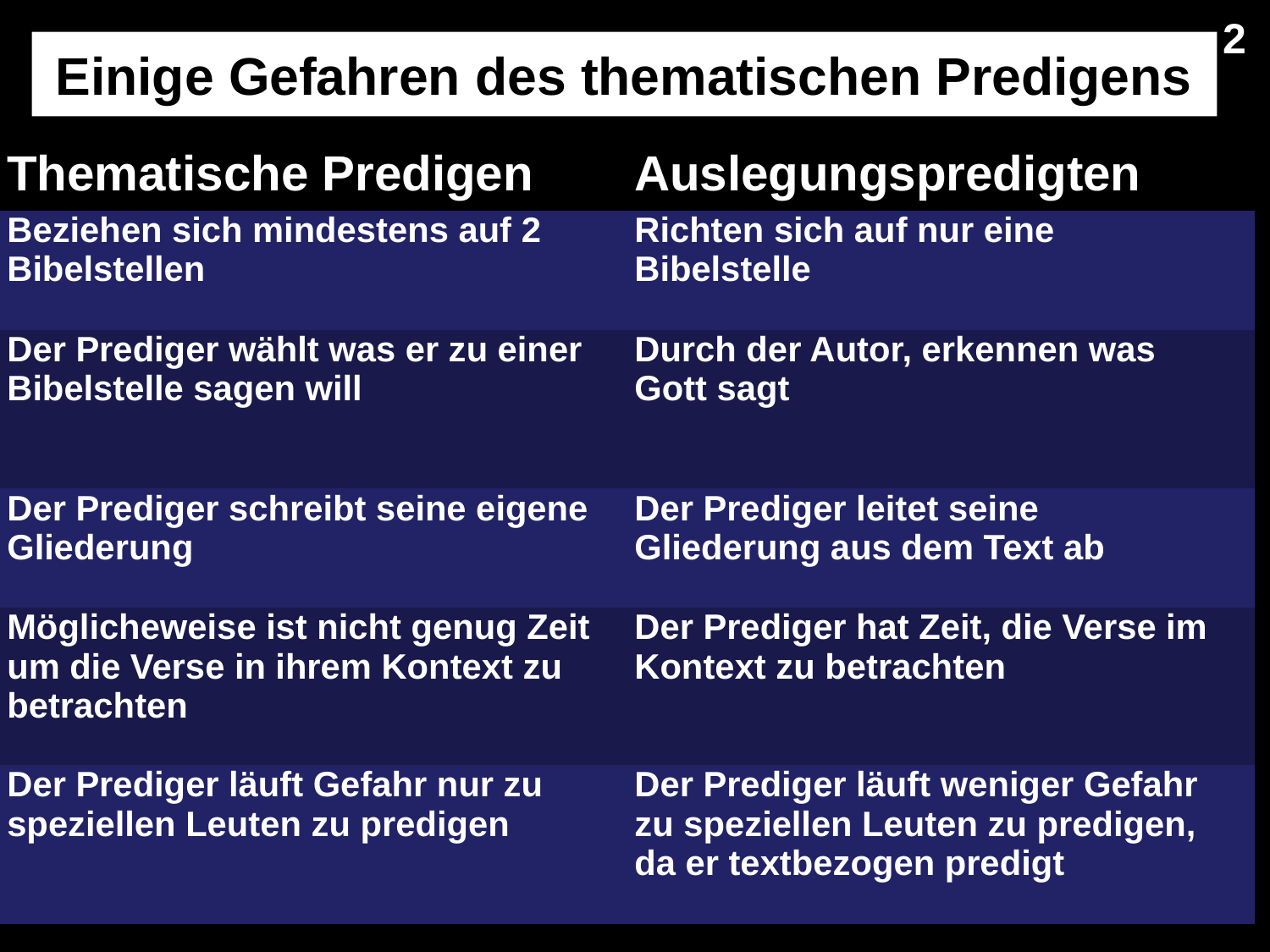

2
# Einige Gefahren des thematischen Predigens
| Thematische Predigen | Auslegungspredigten |
| --- | --- |
| Beziehen sich mindestens auf 2 Bibelstellen | Richten sich auf nur eine Bibelstelle |
| Der Prediger wählt was er zu einer Bibelstelle sagen will | Durch der Autor, erkennen was Gott sagt |
| Der Prediger schreibt seine eigene Gliederung | Der Prediger leitet seine Gliederung aus dem Text ab |
| Möglicheweise ist nicht genug Zeit um die Verse in ihrem Kontext zu betrachten | Der Prediger hat Zeit, die Verse im Kontext zu betrachten |
| Der Prediger läuft Gefahr nur zu speziellen Leuten zu predigen | Der Prediger läuft weniger Gefahr zu speziellen Leuten zu predigen, da er textbezogen predigt |